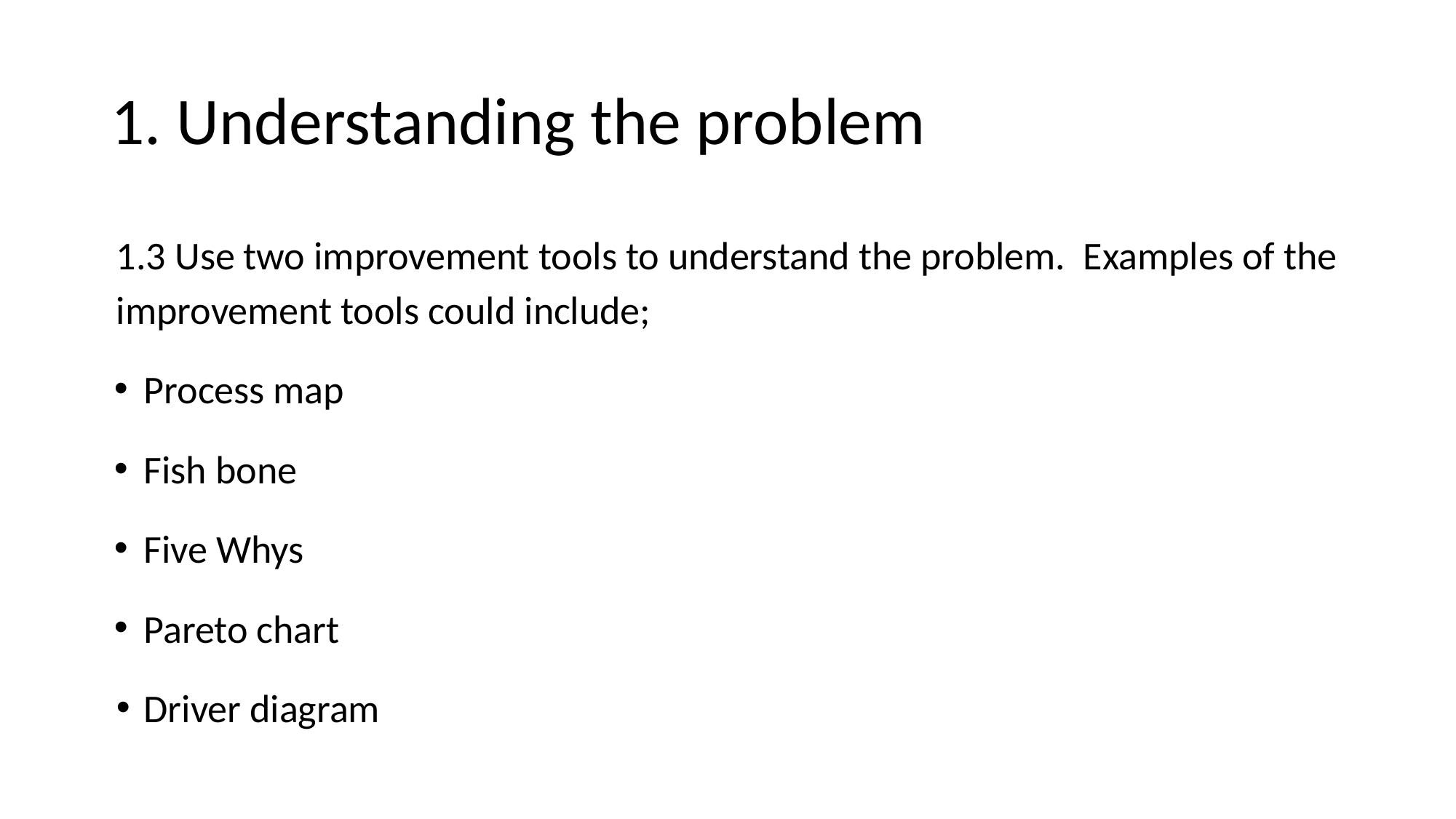

# 1. Understanding the problem
1.3 Use two improvement tools to understand the problem.  Examples of the improvement tools could include;
Process map
Fish bone
Five Whys
Pareto chart
Driver diagram